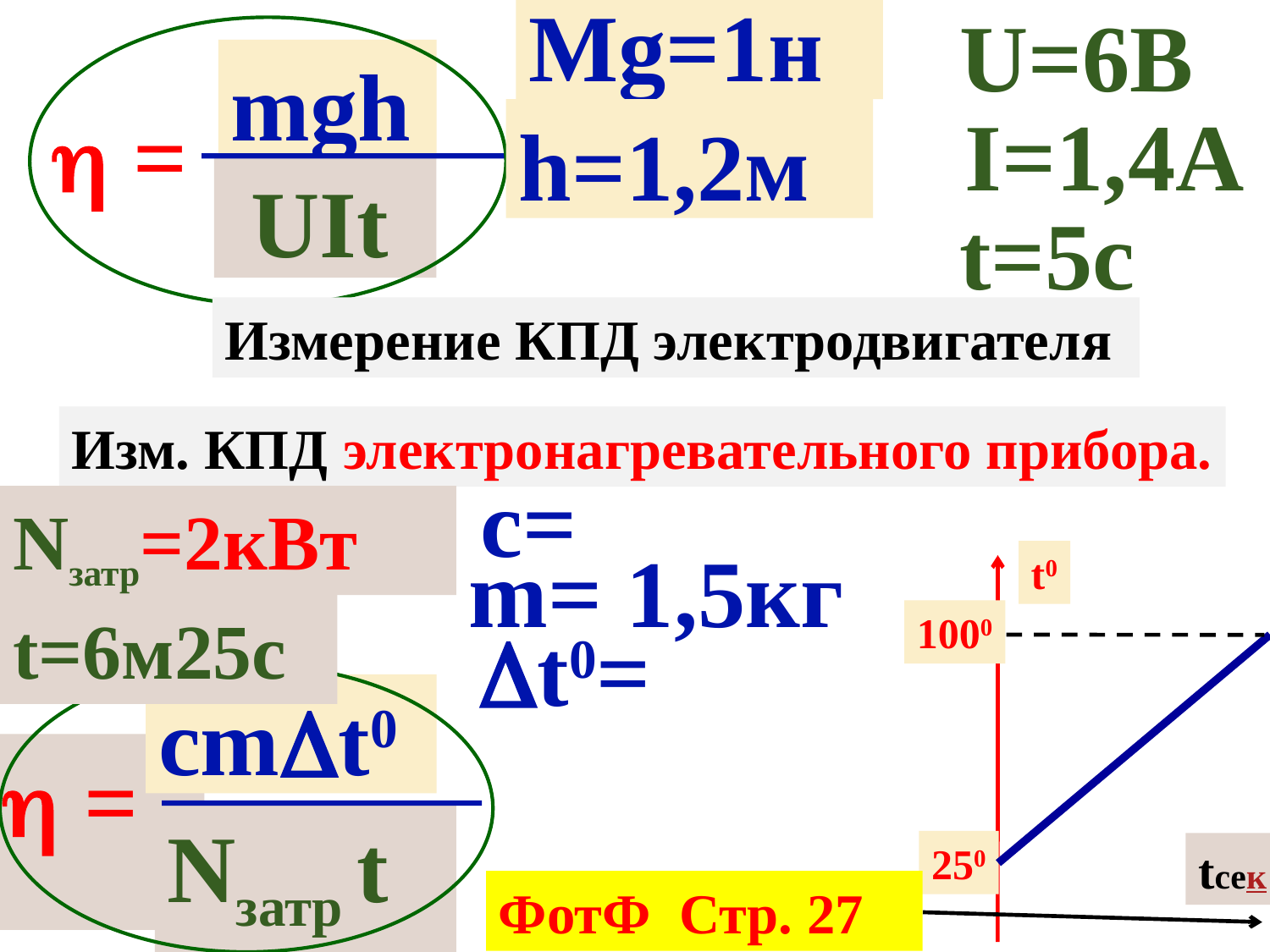

Mg=1н
 U=6В

mgh
 I=1,4А
η =
h=1,2м

 UIt
 t=5с
Измерение КПД электродвигателя
Изм. КПД электронагревательного прибора.
   c=
Nзатр=2кВт
m= 1,5кг
t0
t=6м25с
1000
Δt0=

cmΔt0
η =
Nзатр t

250
tсек
ФотФ  Стр. 27